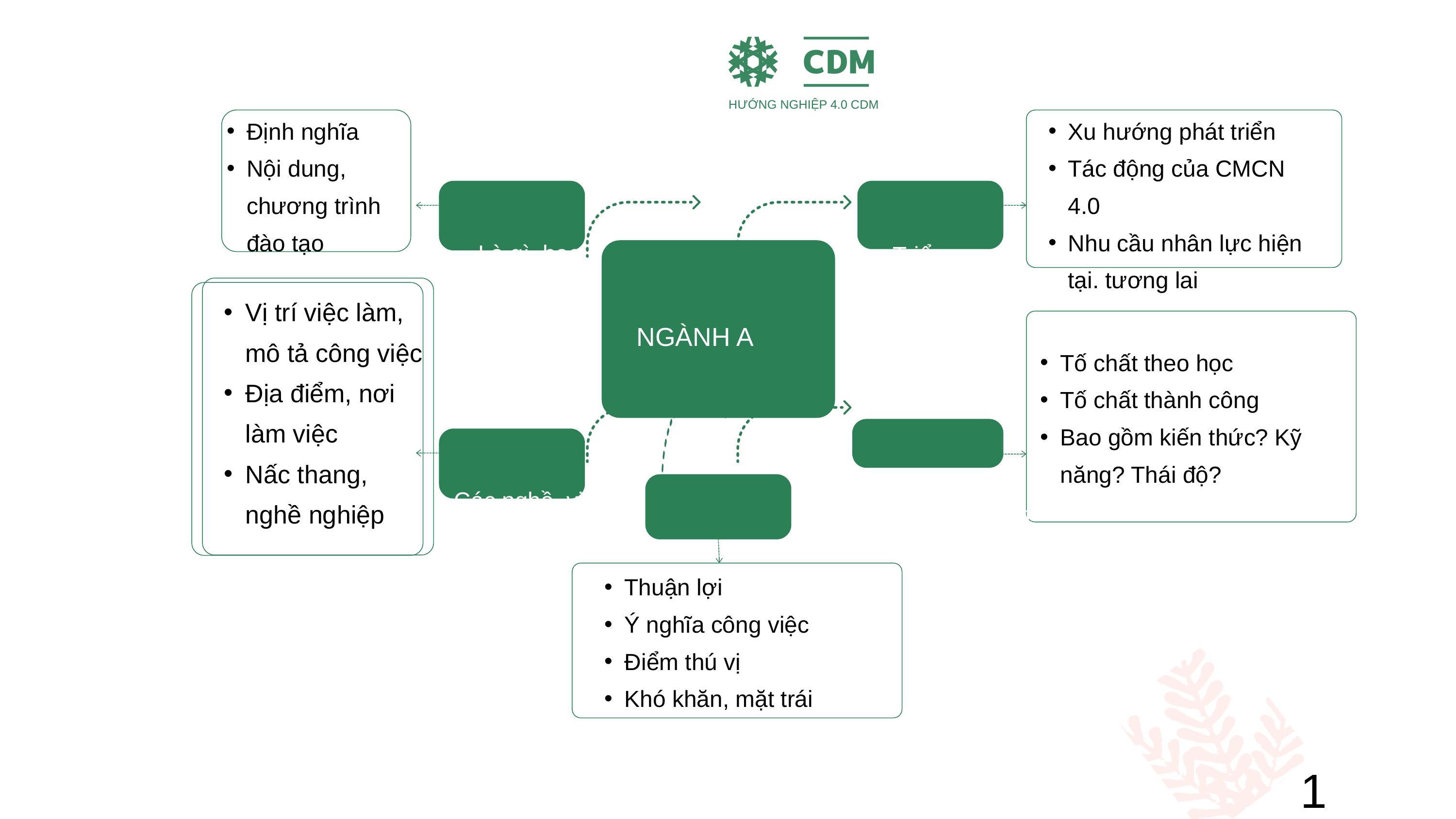

HƯỚNG NGHIỆP 4.0 CDM
Định nghĩa
Nội dung, chương trình đào tạo
Xu hướng phát triển
Tác động của CMCN 4.0
Nhu cầu nhân lực hiện tại. tương lai

Là gì, học
những gì

Triển vọng
phát triển

NGÀNH A

Vị trí việc làm, mô tả công việc
Địa điểm, nơi làm việc
Nấc thang, nghề nghiệp

Tố chất theo học
Tố chất thành công
Bao gồm kiến thức? Kỹ năng? Thái độ?

Tố chất cần thiết

Các nghề, vị trí đảm nhận

Thuận lợi,
khó khăn

Thuận lợi
Ý nghĩa công việc
Điểm thú vị
Khó khăn, mặt trái

1